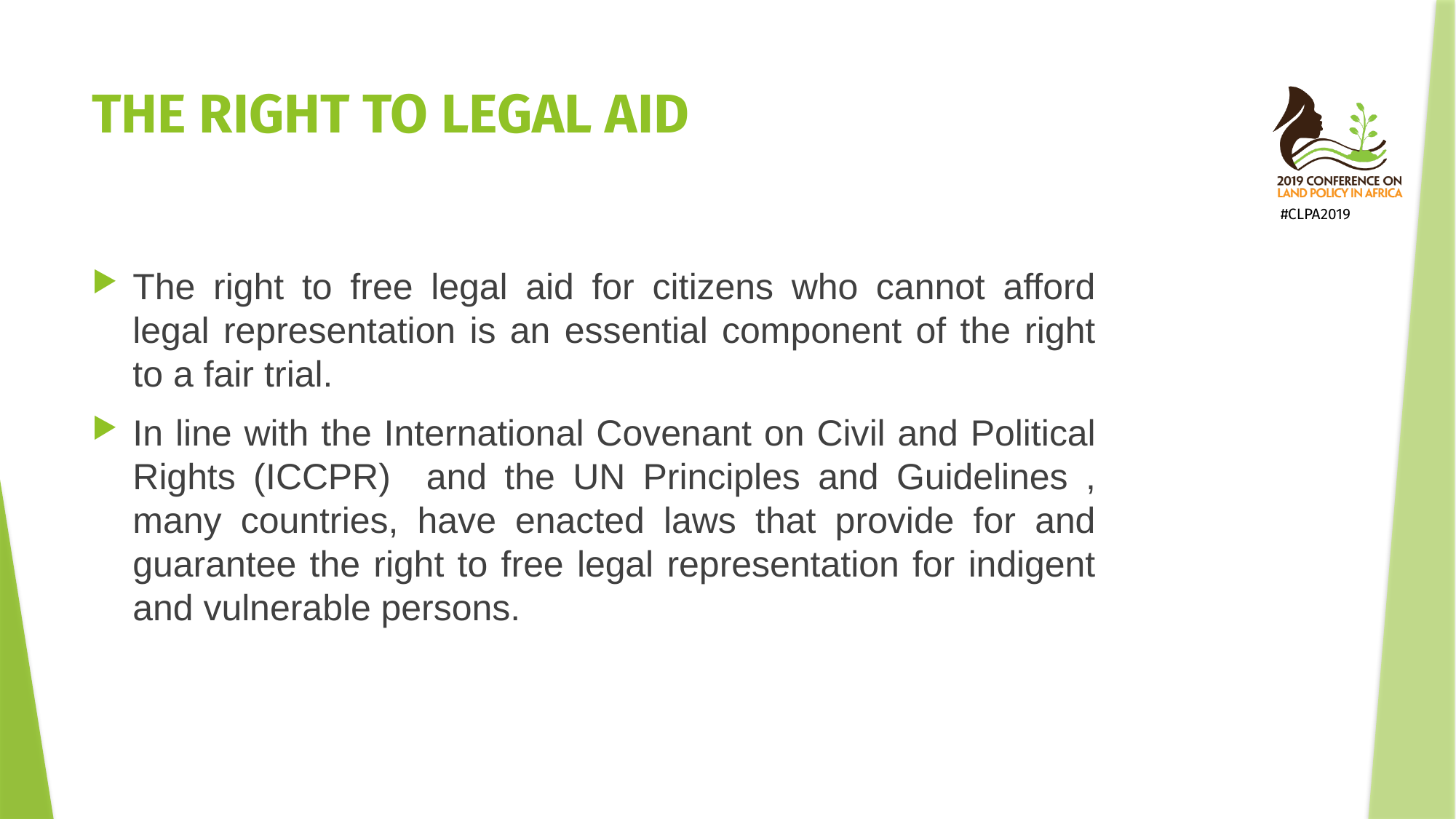

# THE RIGHT TO LEGAL AID
The right to free legal aid for citizens who cannot afford legal representation is an essential component of the right to a fair trial.
In line with the International Covenant on Civil and Political Rights (ICCPR)  and the UN Principles and Guidelines , many countries, have enacted laws that provide for and guarantee the right to free legal representation for indigent and vulnerable persons.